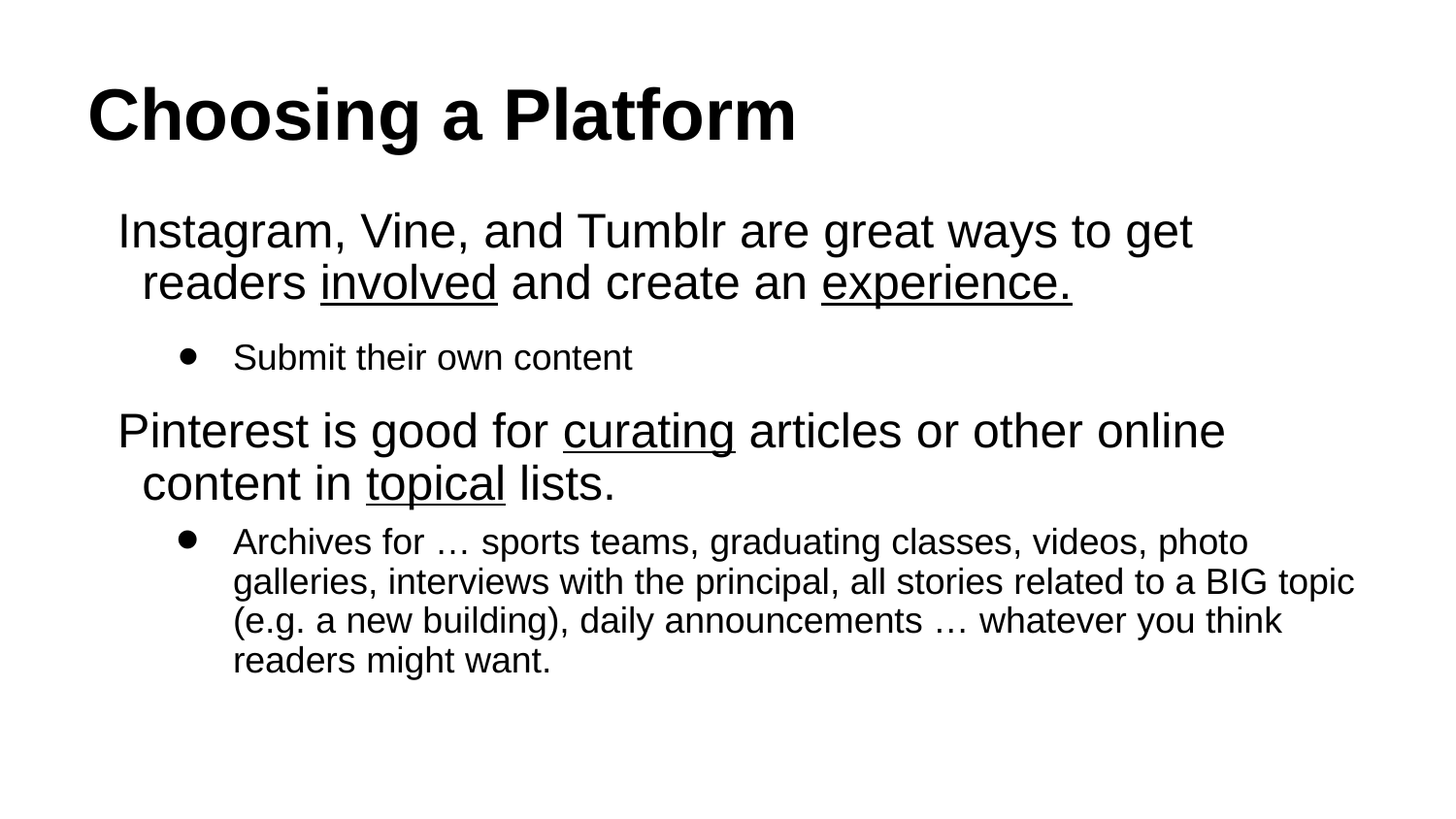

# Choosing a Platform
Instagram, Vine, and Tumblr are great ways to get readers involved and create an experience.
Submit their own content
Pinterest is good for curating articles or other online content in topical lists.
­Archives for … sports teams, graduating classes, videos, photo galleries, interviews with the principal, all stories related to a BIG topic (e.g. a new building), daily announcements … whatever you think readers might want.